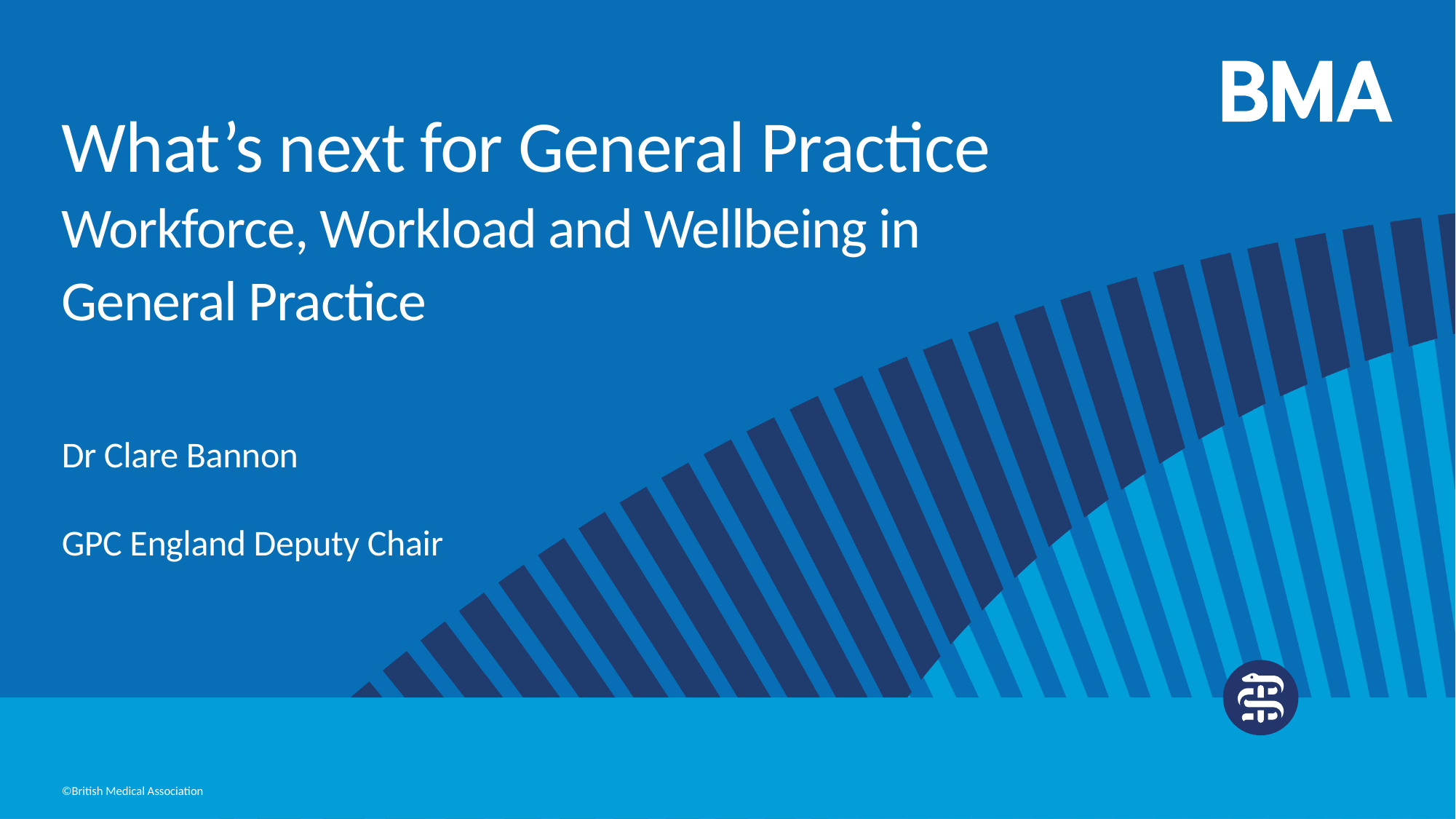

# What’s next for General Practice Workforce, Workload and Wellbeing in General Practice

Dr Clare Bannon

GPC England Deputy Chair